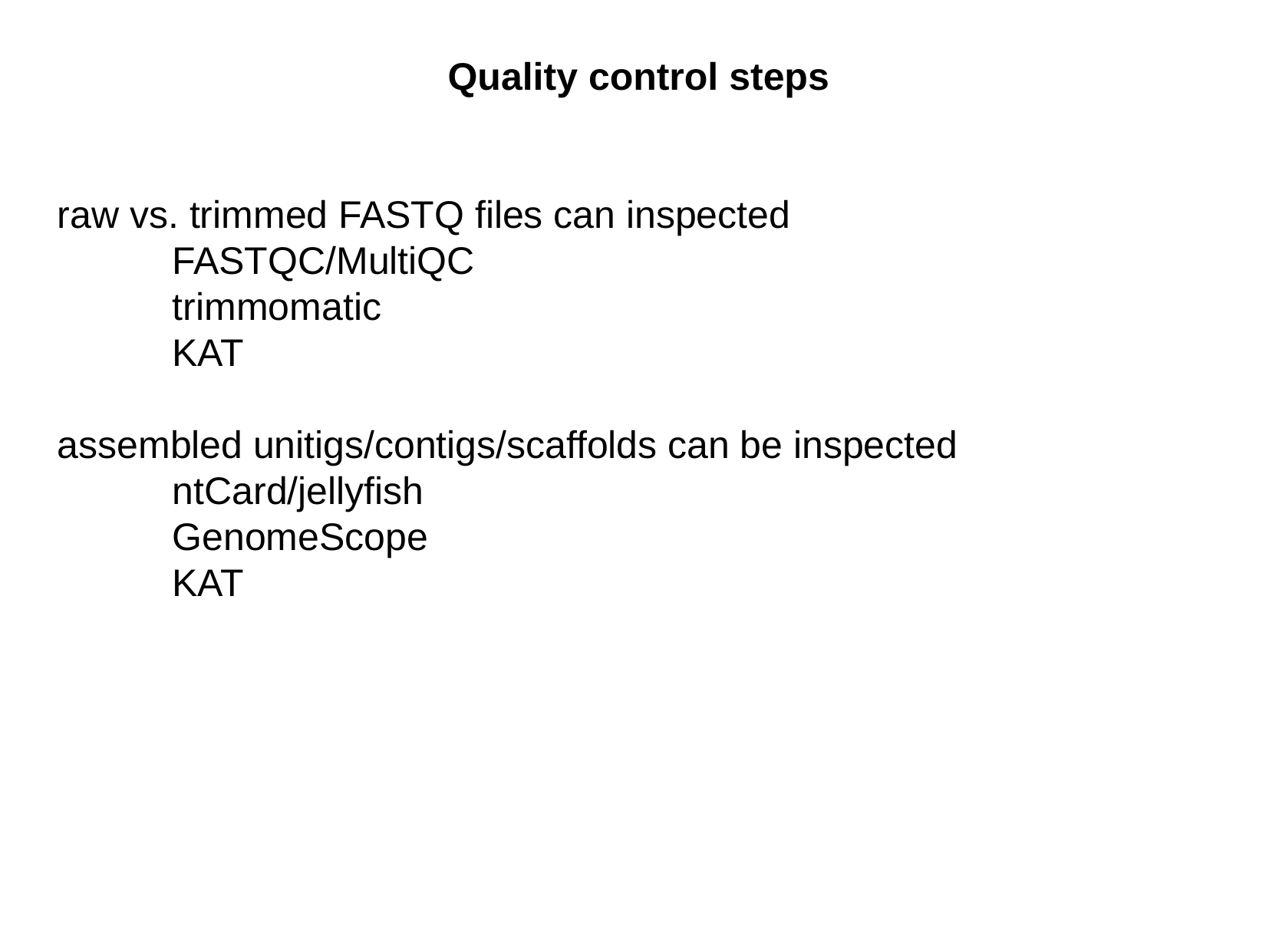

Quality control steps
raw vs. trimmed FASTQ files can inspected
	FASTQC/MultiQC
	trimmomatic
	KAT

assembled unitigs/contigs/scaffolds can be inspected
	ntCard/jellyfish
	GenomeScope
	KAT